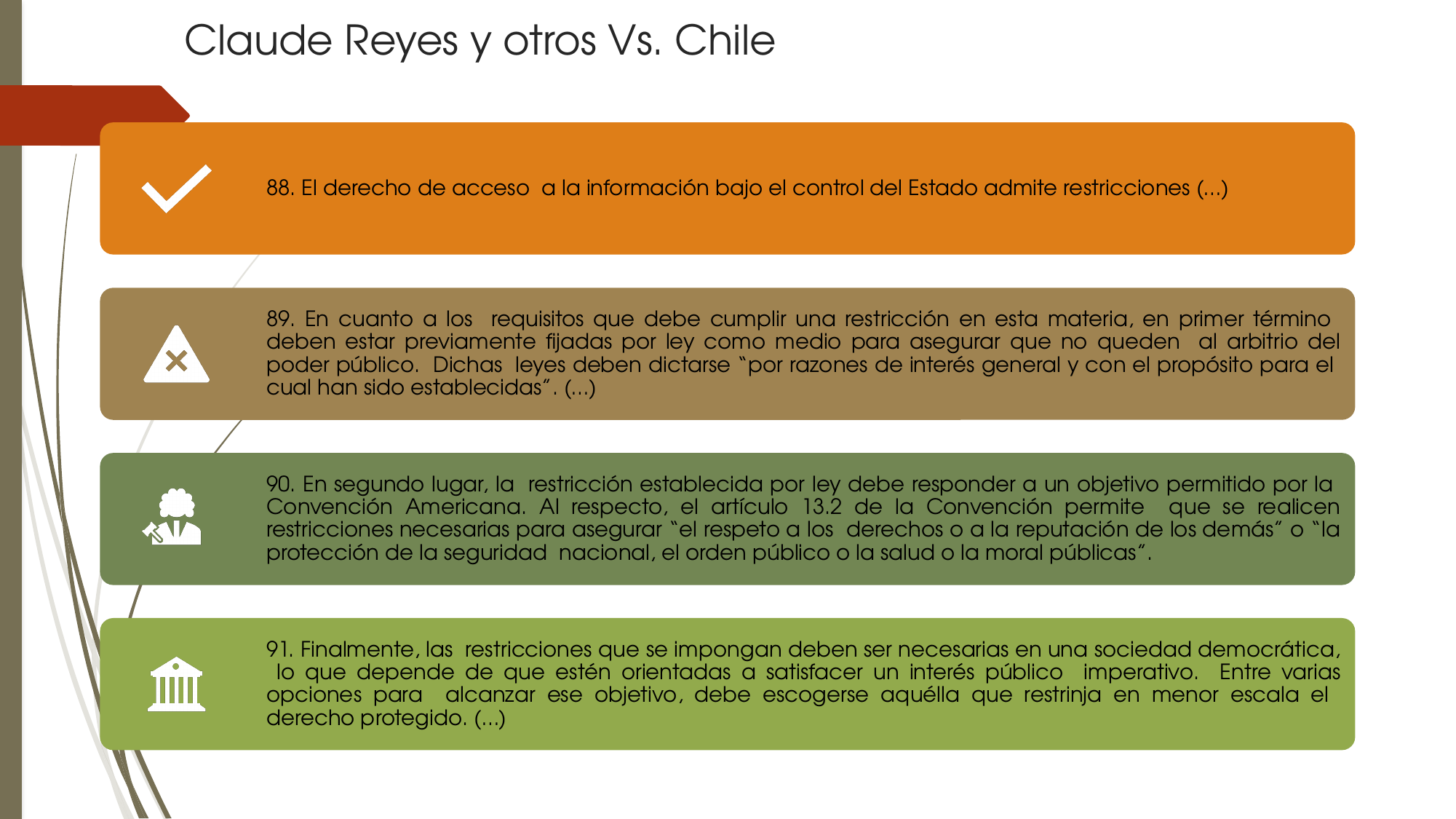

# Claude Reyes y otros Vs. Chile
88. El derecho de acceso  a la información bajo el control del Estado admite restricciones (…)
89. En cuanto a los  requisitos que debe cumplir una restricción en esta materia, en primer término  deben estar previamente fijadas por ley como medio para asegurar que no queden  al arbitrio del poder público.  Dichas  leyes deben dictarse “por razones de interés general y con el propósito para el  cual han sido establecidas”. (…)
90. En segundo lugar, la  restricción establecida por ley debe responder a un objetivo permitido por la  Convención Americana. Al respecto, el artículo 13.2 de la Convención permite  que se realicen restricciones necesarias para asegurar “el respeto a los  derechos o a la reputación de los demás” o “la protección de la seguridad  nacional, el orden público o la salud o la moral públicas”.
91. Finalmente, las  restricciones que se impongan deben ser necesarias en una sociedad democrática,  lo que depende de que estén orientadas a satisfacer un interés público  imperativo.  Entre varias opciones para  alcanzar ese objetivo, debe escogerse aquélla que restrinja en menor escala el  derecho protegido. (…)